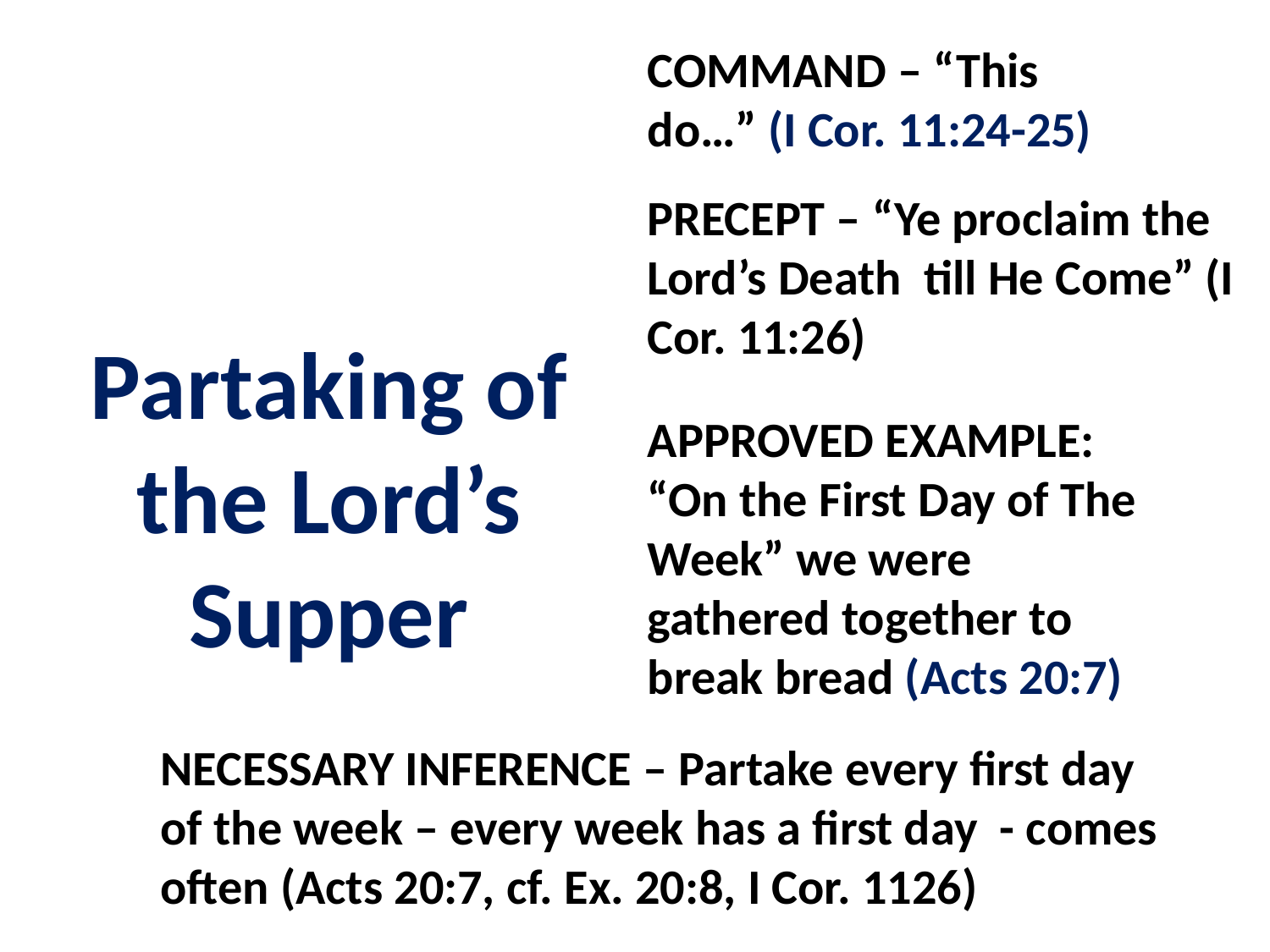

COMMAND – “This do…” (I Cor. 11:24-25)
PRECEPT – “Ye proclaim the Lord’s Death  till He Come” (I Cor. 11:26)
Partaking of the Lord’s Supper
APPROVED EXAMPLE:  “On the First Day of The Week” we were gathered together to break bread (Acts 20:7)
NECESSARY INFERENCE – Partake every first day of the week – every week has a first day  - comes often (Acts 20:7, cf. Ex. 20:8, I Cor. 1126)